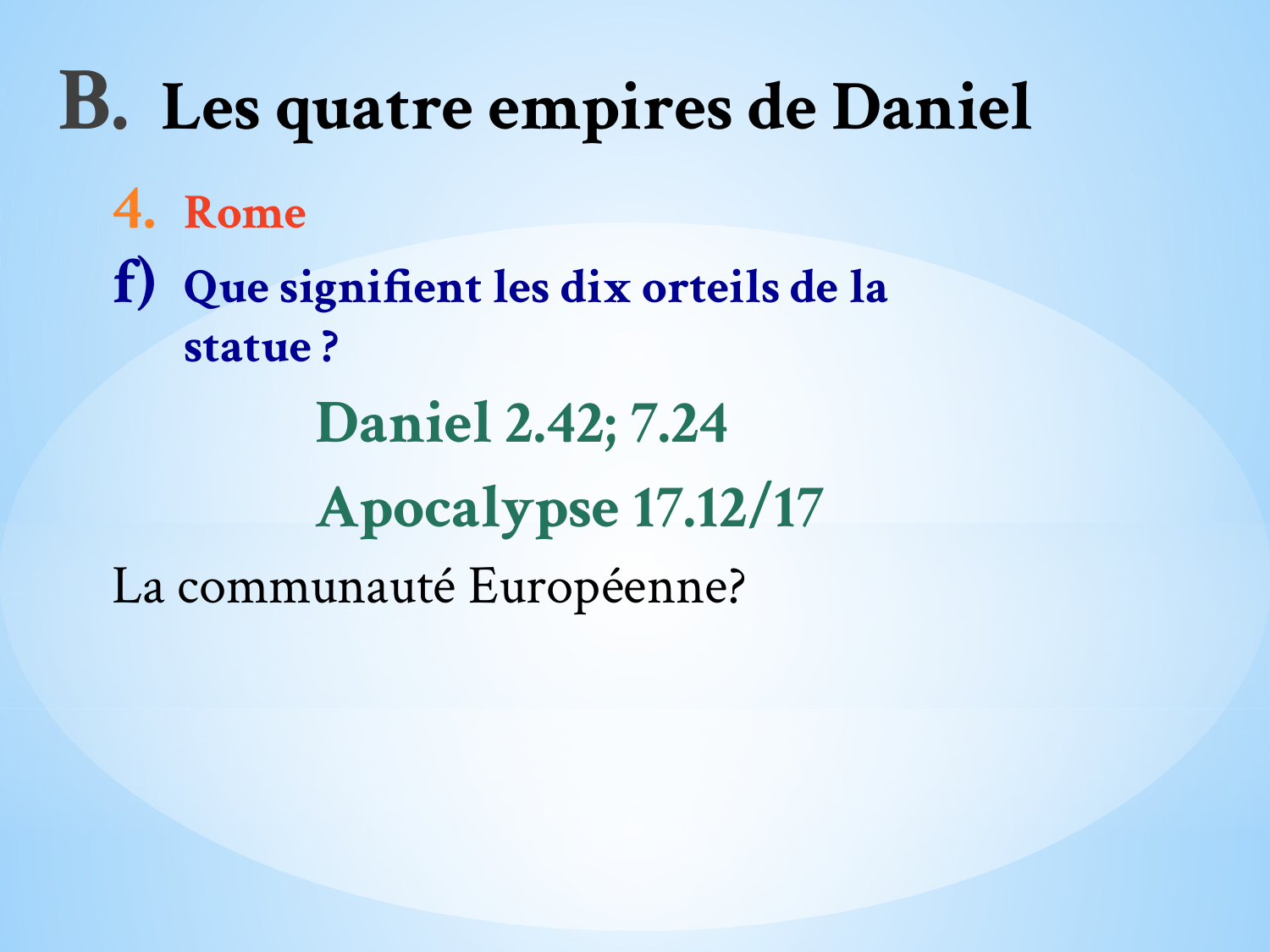

# Les quatre empires de Daniel
Rome
Que signifient les dix orteils de la statue ?
Daniel 2.42; 7.24
Apocalypse 17.12/17
La communauté Européenne?